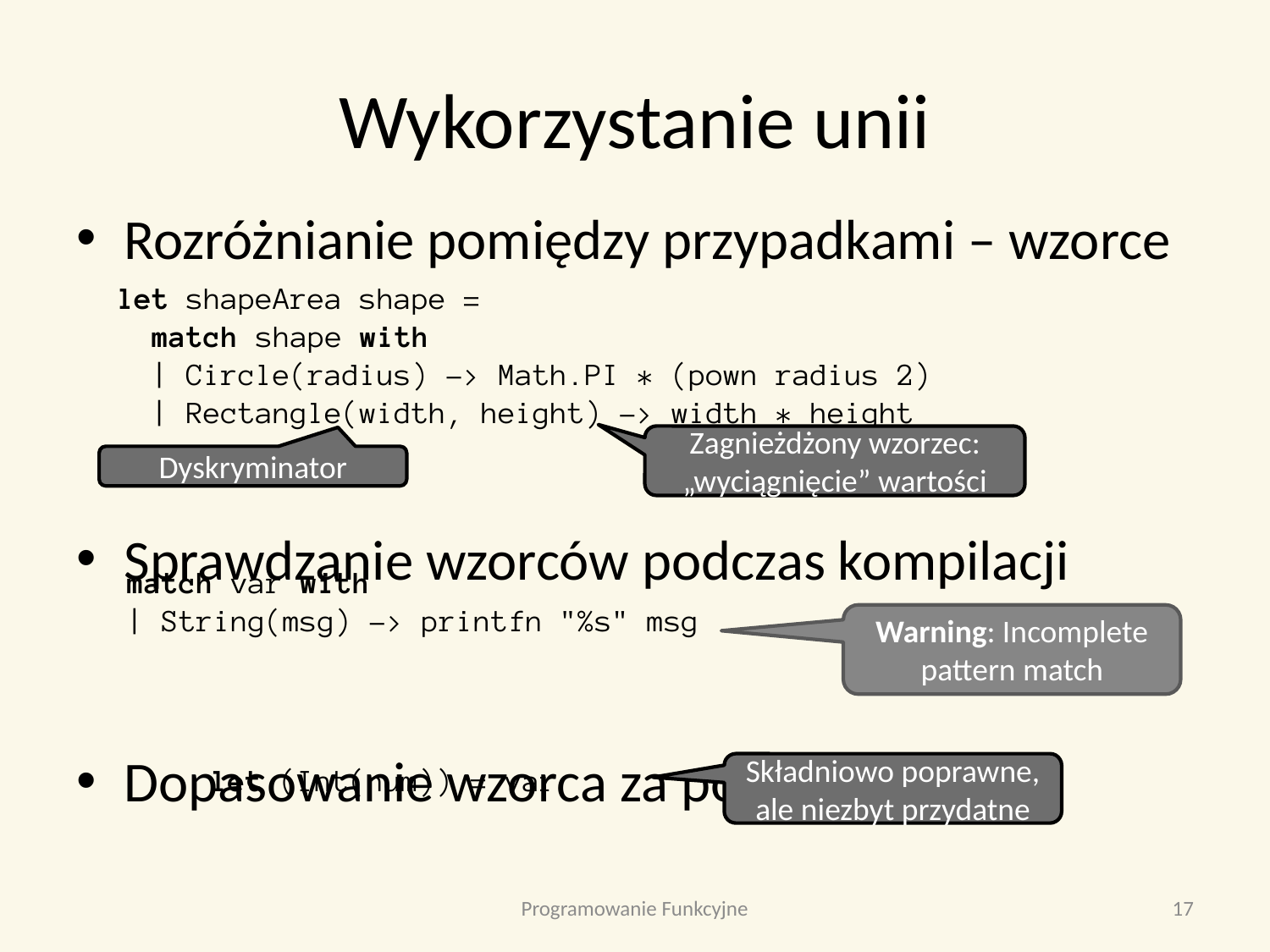

# Wykorzystanie unii
Rozróżnianie pomiędzy przypadkami – wzorce

Sprawdzanie wzorców podczas kompilacji

Dopasowanie wzorca za pomocą let:

let shapeArea shape =
  match shape with
  | Circle(radius) -> Math.PI * (pown radius 2)
  | Rectangle(width, height) -> width * height

Zagnieżdżony wzorzec: „wyciągnięcie” wartości
Dyskryminator
match var with
| String(msg) -> printfn "%s" msg
Warning: Incomplete
pattern match
let (Int(num)) = var
Składniowo poprawne, ale niezbyt przydatne
Programowanie Funkcyjne
17